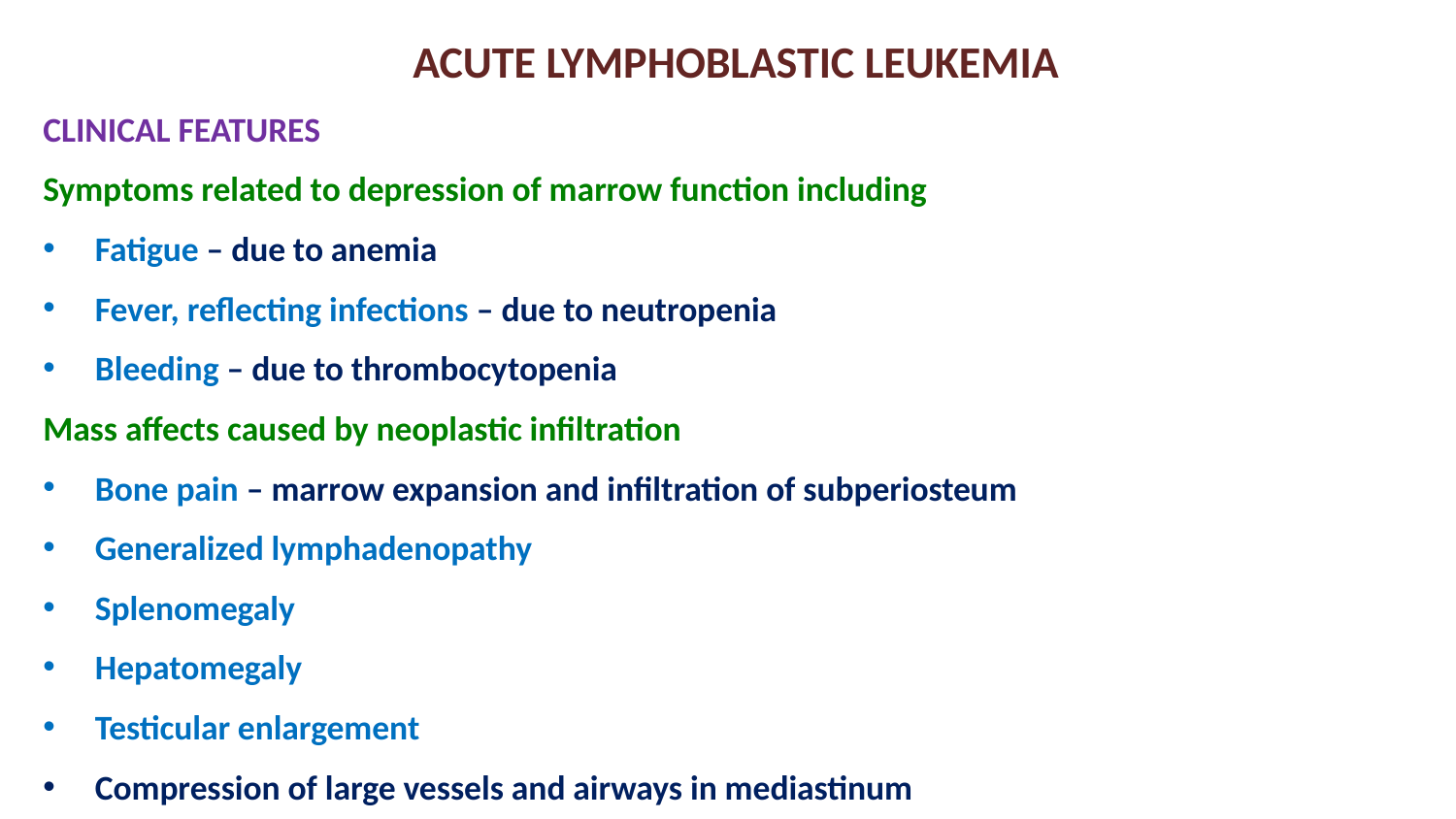

# ACUTE LYMPHOBLASTIC LEUKEMIA
CLINICAL FEATURES
Symptoms related to depression of marrow function including
Fatigue – due to anemia
Fever, reflecting infections – due to neutropenia
Bleeding – due to thrombocytopenia
Mass affects caused by neoplastic infiltration
Bone pain – marrow expansion and infiltration of subperiosteum
Generalized lymphadenopathy
Splenomegaly
Hepatomegaly
Testicular enlargement
Compression of large vessels and airways in mediastinum